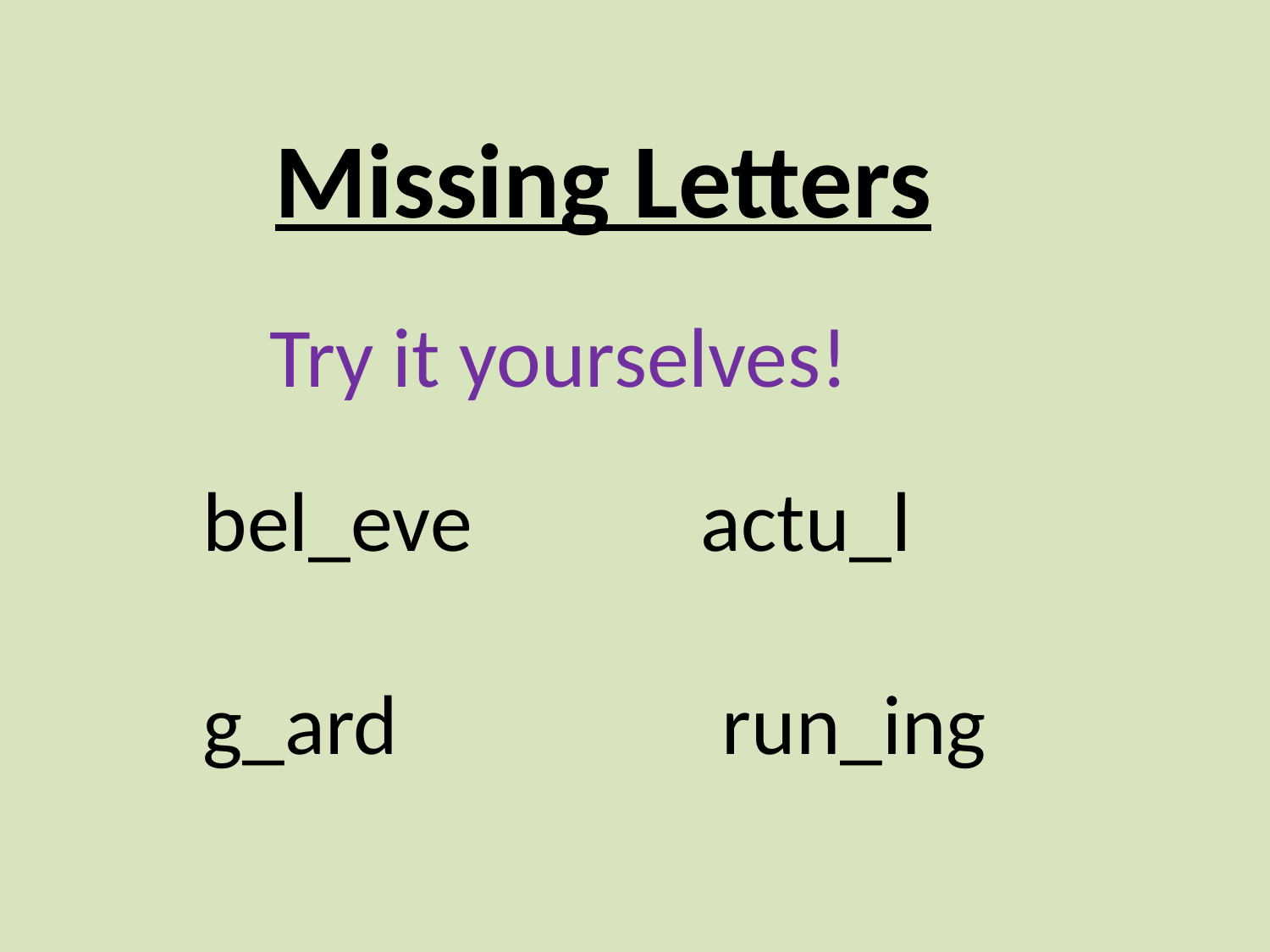

Missing Letters
Try it yourselves!
bel_eve            actu_l

g_ard                 run_ing